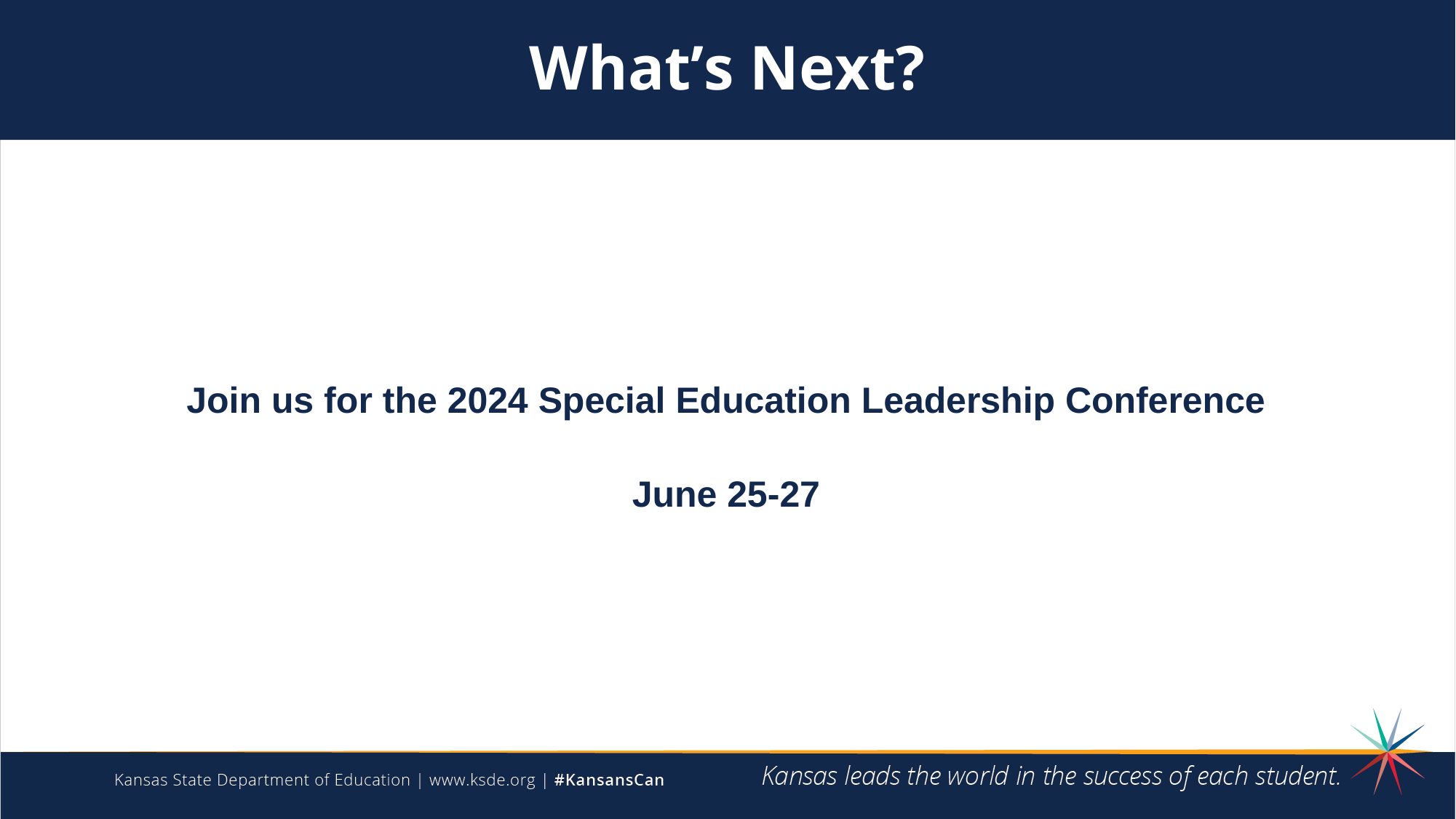

What’s Next?

Join us for the 2024 Special Education Leadership Conference
June 25-27